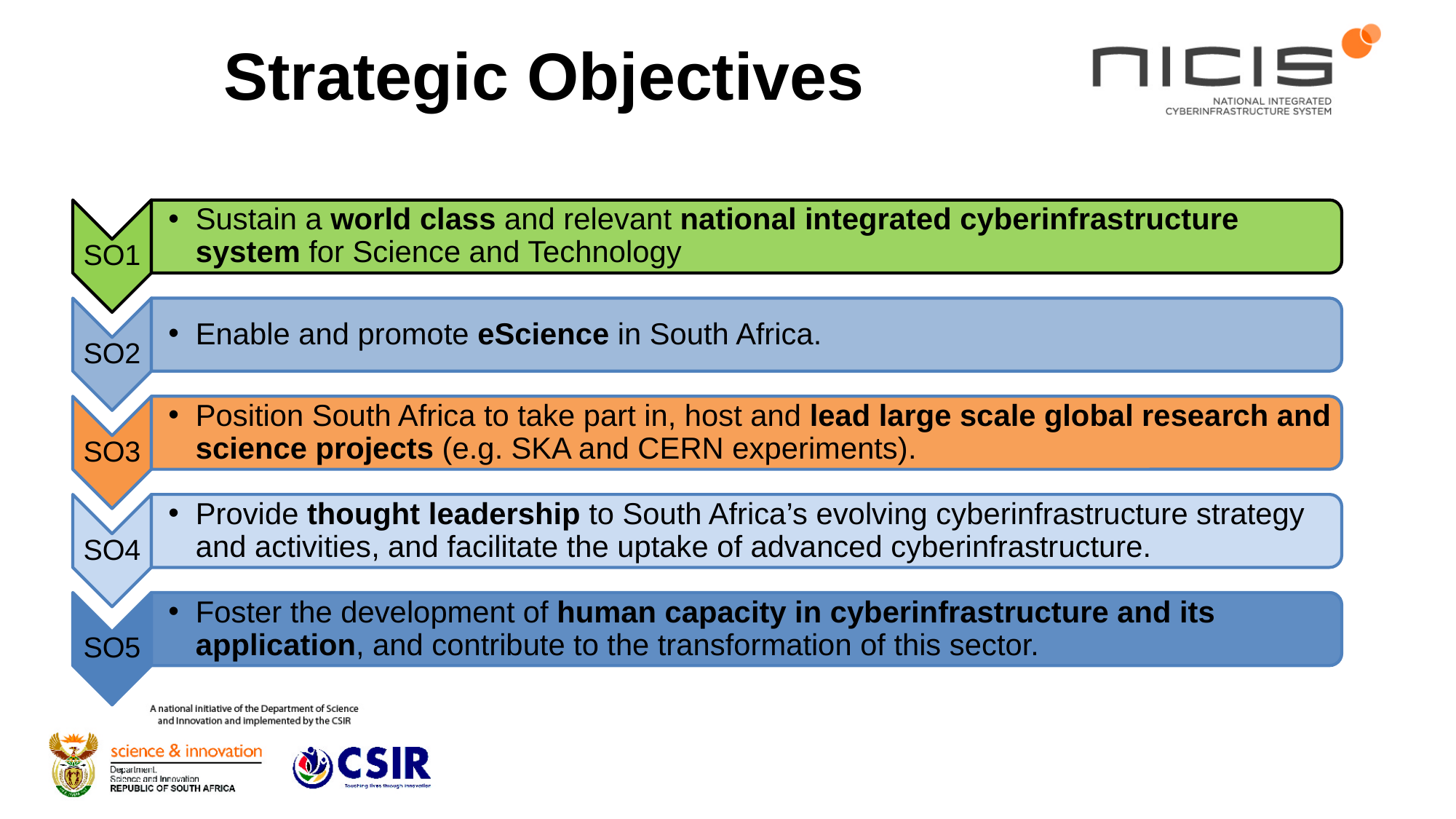

# Strategic Objectives
SO1
Sustain a world class and relevant national integrated cyberinfrastructure system for Science and Technology
SO2
Enable and promote eScience in South Africa.
SO3
Position South Africa to take part in, host and lead large scale global research and science projects (e.g. SKA and CERN experiments).
SO4
Provide thought leadership to South Africa’s evolving cyberinfrastructure strategy and activities, and facilitate the uptake of advanced cyberinfrastructure.
SO5
Foster the development of human capacity in cyberinfrastructure and its application, and contribute to the transformation of this sector.